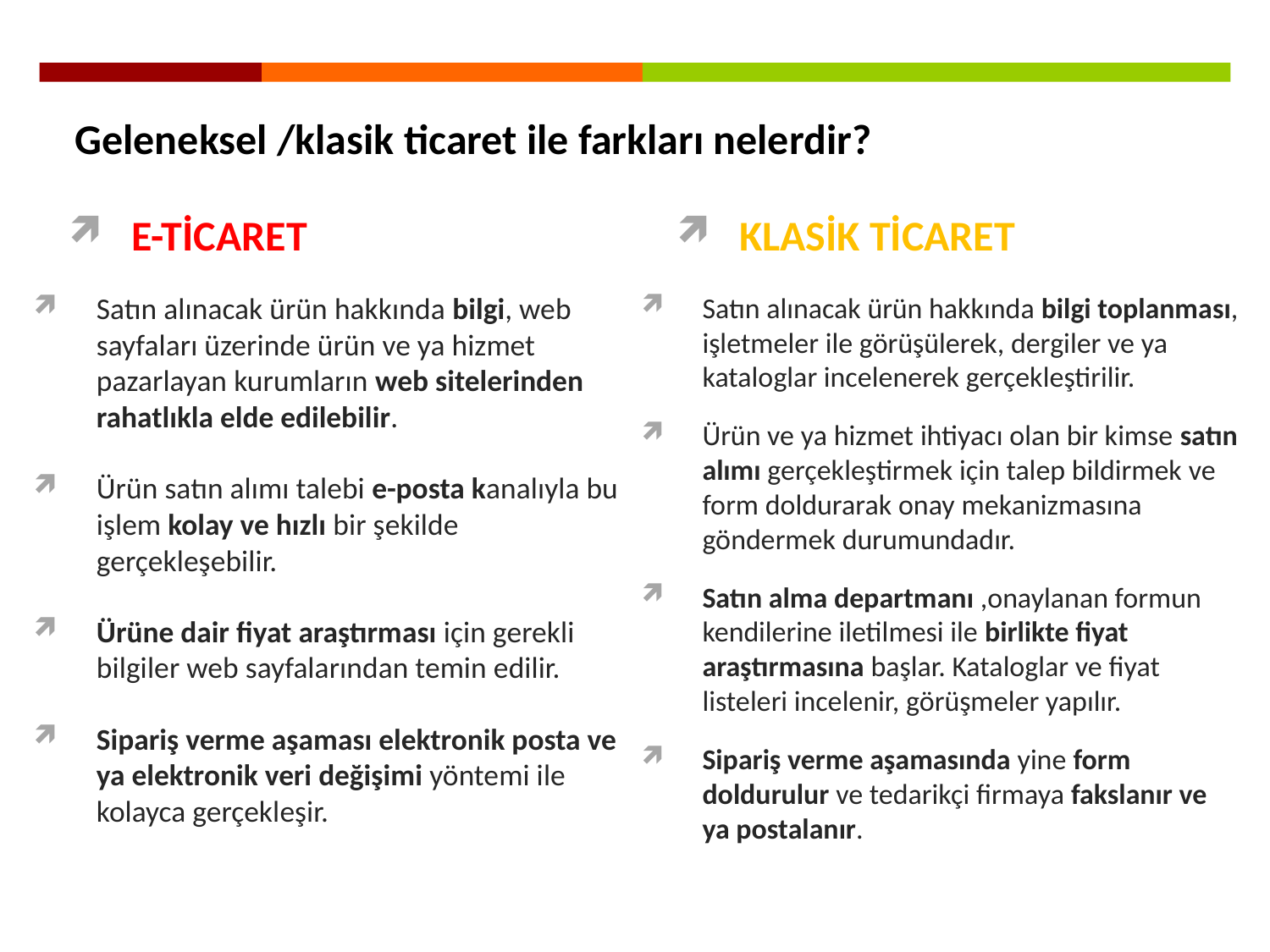

Geleneksel /klasik ticaret ile farkları nelerdir?
E-TİCARET
KLASİK TİCARET
Satın alınacak ürün hakkında bilgi, web sayfaları üzerinde ürün ve ya hizmet pazarlayan kurumların web sitelerinden rahatlıkla elde edilebilir.
Ürün satın alımı talebi e-posta kanalıyla bu işlem kolay ve hızlı bir şekilde gerçekleşebilir.
Ürüne dair fiyat araştırması için gerekli bilgiler web sayfalarından temin edilir.
Sipariş verme aşaması elektronik posta ve ya elektronik veri değişimi yöntemi ile  kolayca gerçekleşir.

Satın alınacak ürün hakkında bilgi toplanması, işletmeler ile görüşülerek, dergiler ve ya kataloglar incelenerek gerçekleştirilir.
Ürün ve ya hizmet ihtiyacı olan bir kimse satın alımı gerçekleştirmek için talep bildirmek ve form doldurarak onay mekanizmasına göndermek durumundadır.
Satın alma departmanı ,onaylanan formun kendilerine iletilmesi ile birlikte fiyat araştırmasına başlar. Kataloglar ve fiyat listeleri incelenir, görüşmeler yapılır.
Sipariş verme aşamasında yine form doldurulur ve tedarikçi firmaya fakslanır ve ya postalanır.